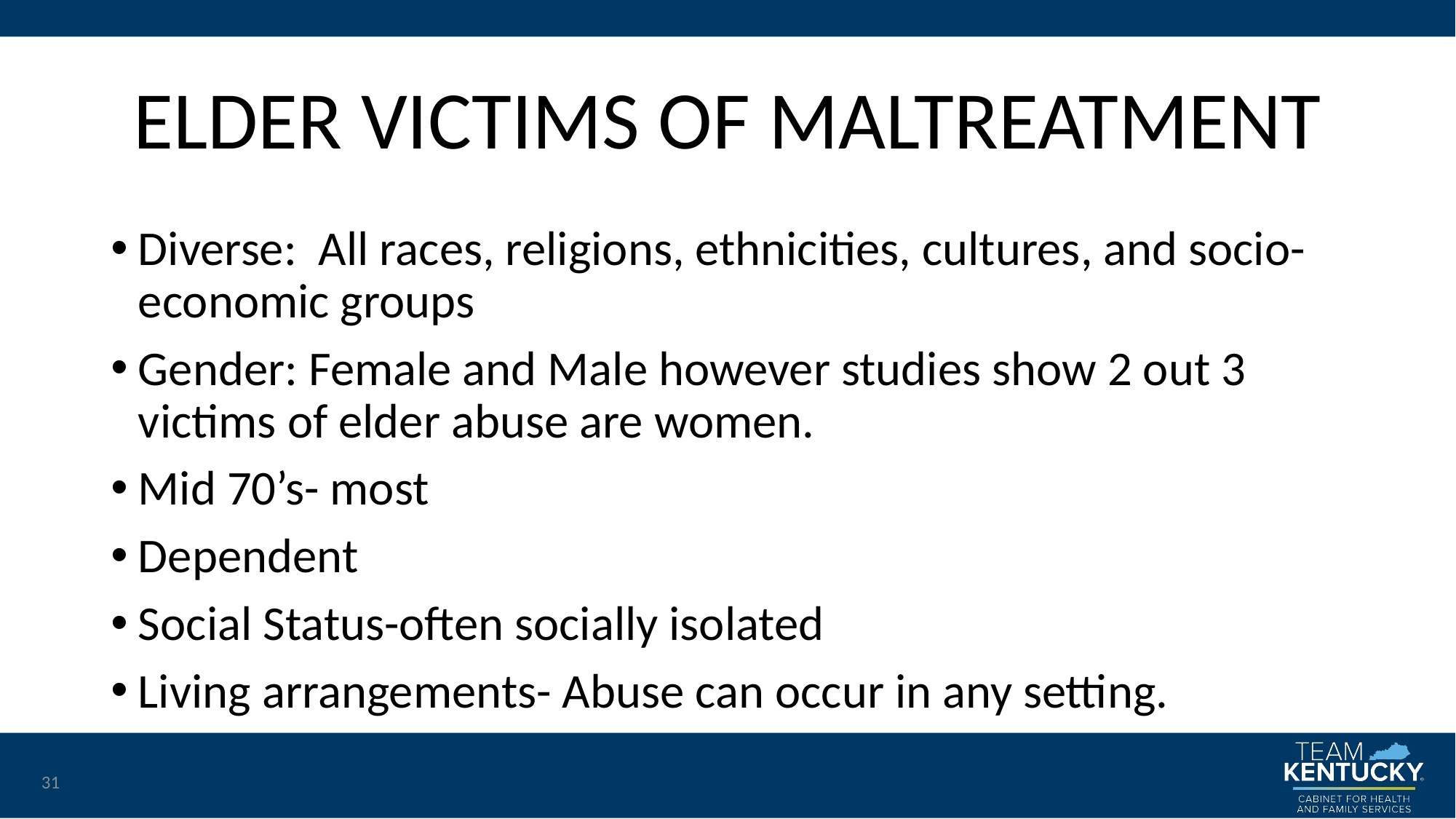

# ELDER VICTIMS OF MALTREATMENT
Diverse:  All races, religions, ethnicities, cultures, and socio-economic groups
Gender: Female and Male however studies show 2 out 3 victims of elder abuse are women.
Mid 70’s- most
Dependent
Social Status-often socially isolated
Living arrangements- Abuse can occur in any setting.

31